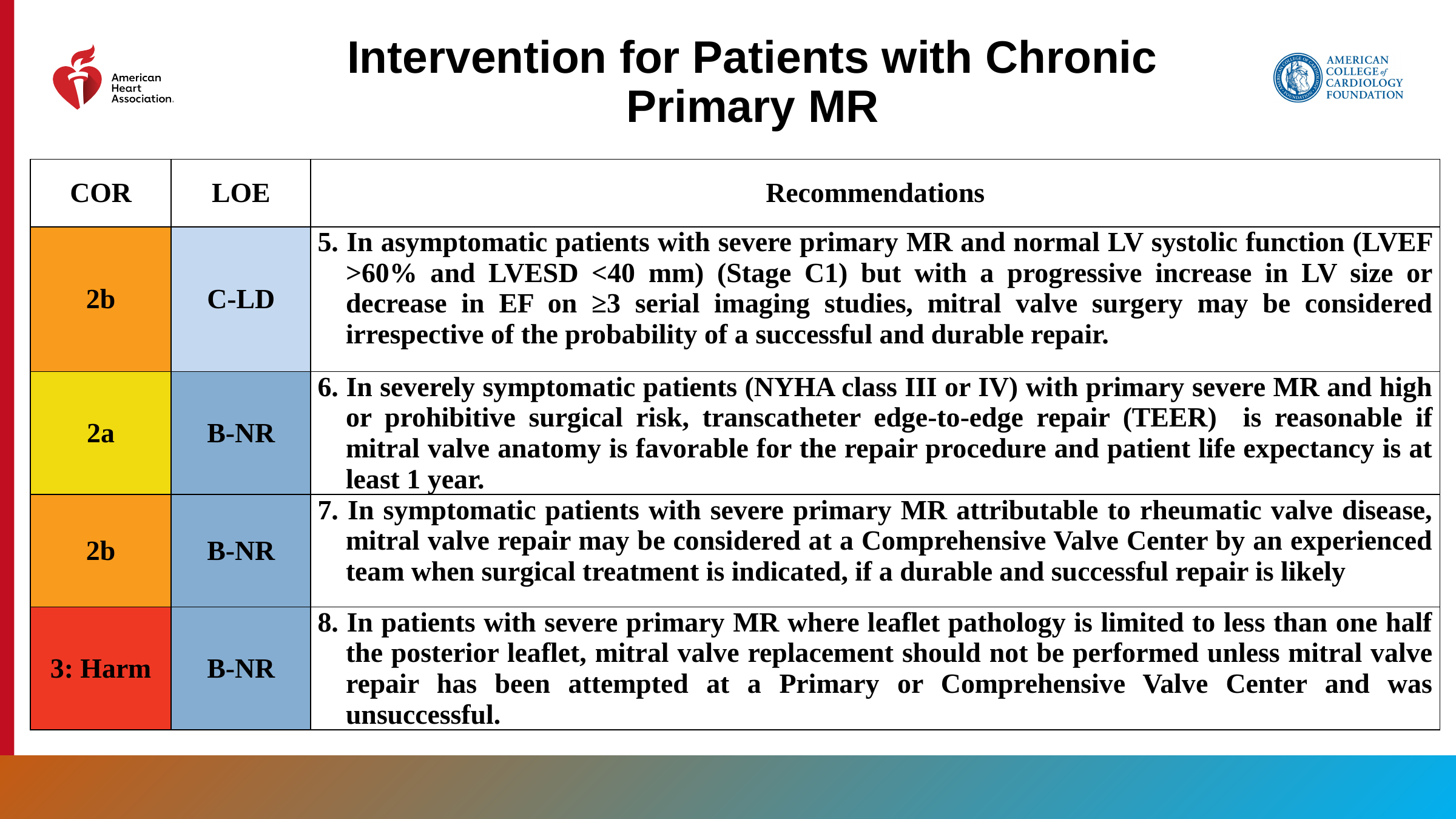

# Intervention for Patients with Chronic Primary MR
| COR | LOE | Recommendations |
| --- | --- | --- |
| 2b | C-LD | 5. In asymptomatic patients with severe primary MR and normal LV systolic function (LVEF >60% and LVESD <40 mm) (Stage C1) but with a progressive increase in LV size or decrease in EF on ≥3 serial imaging studies, mitral valve surgery may be considered irrespective of the probability of a successful and durable repair. |
| 2a | B-NR | 6. In severely symptomatic patients (NYHA class III or IV) with primary severe MR and high or prohibitive surgical risk, transcatheter edge-to-edge repair (TEER) is reasonable if mitral valve anatomy is favorable for the repair procedure and patient life expectancy is at least 1 year. |
| 2b | B-NR | 7. In symptomatic patients with severe primary MR attributable to rheumatic valve disease, mitral valve repair may be considered at a Comprehensive Valve Center by an experienced team when surgical treatment is indicated, if a durable and successful repair is likely |
| 3: Harm | B-NR | 8. In patients with severe primary MR where leaflet pathology is limited to less than one half the posterior leaflet, mitral valve replacement should not be performed unless mitral valve repair has been attempted at a Primary or Comprehensive Valve Center and was unsuccessful. |
113